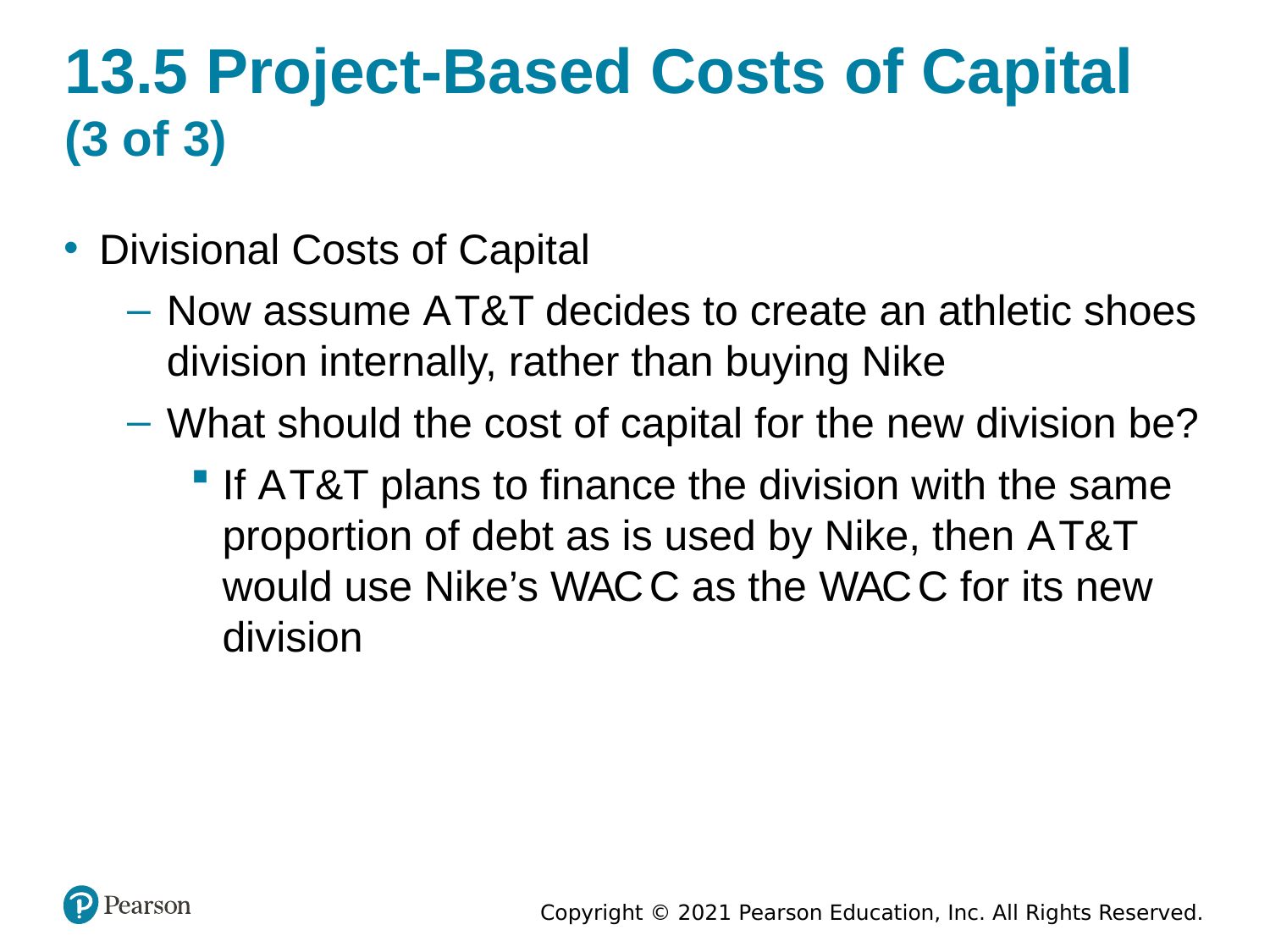

# 13.5 Project-Based Costs of Capital  (3 of 3)
Divisional Costs of Capital
Now assume A T&T decides to create an athletic shoes division internally, rather than buying Nike
What should the cost of capital for the new division be?
If A T&T plans to finance the division with the same proportion of debt as is used by Nike, then A T&T would use Nike’s W A C C as the W A C C for its new division